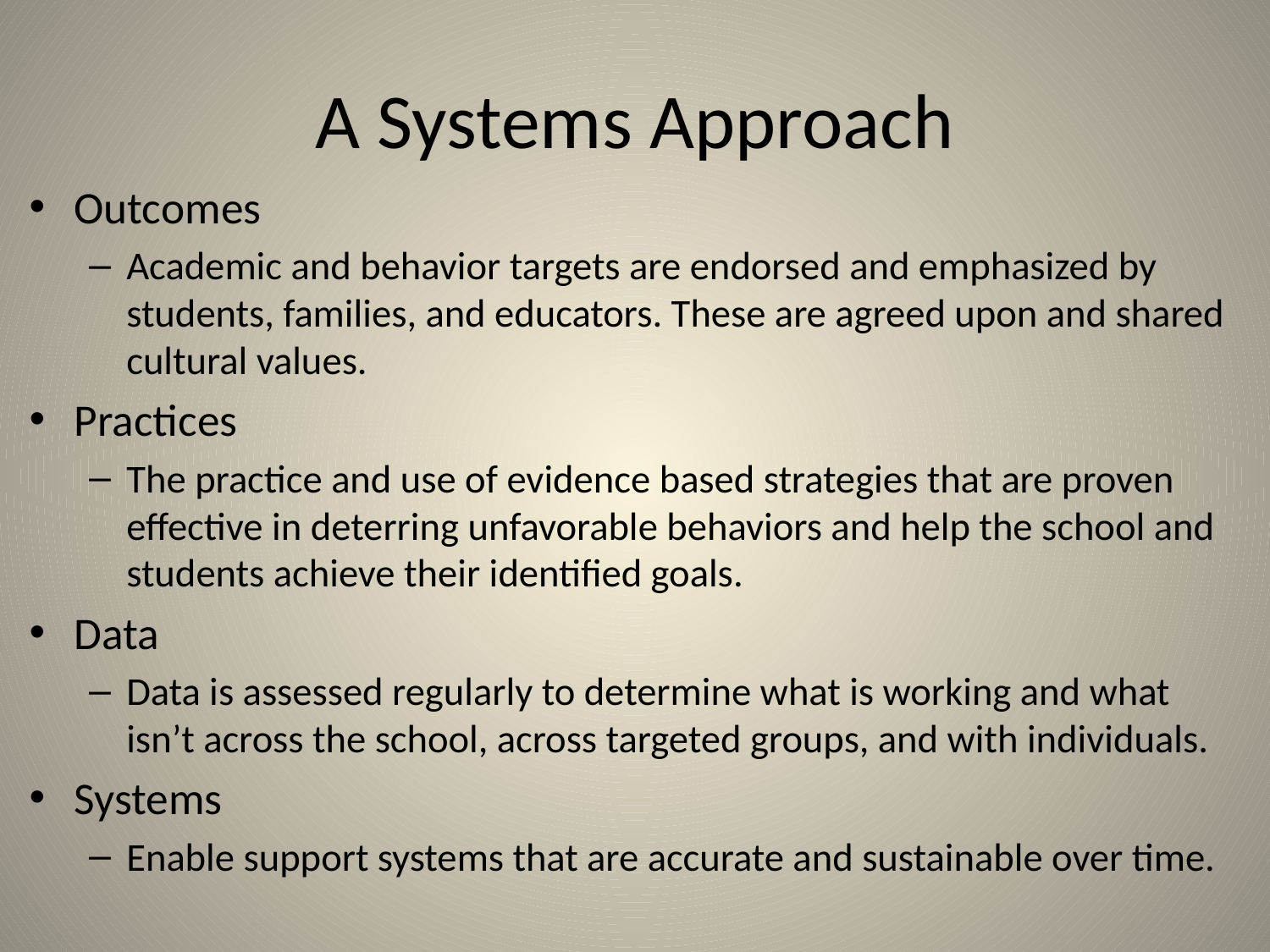

# A Systems Approach
Outcomes
Academic and behavior targets are endorsed and emphasized by students, families, and educators. These are agreed upon and shared cultural values.
Practices
The practice and use of evidence based strategies that are proven effective in deterring unfavorable behaviors and help the school and students achieve their identified goals.
Data
Data is assessed regularly to determine what is working and what isn’t across the school, across targeted groups, and with individuals.
Systems
Enable support systems that are accurate and sustainable over time.